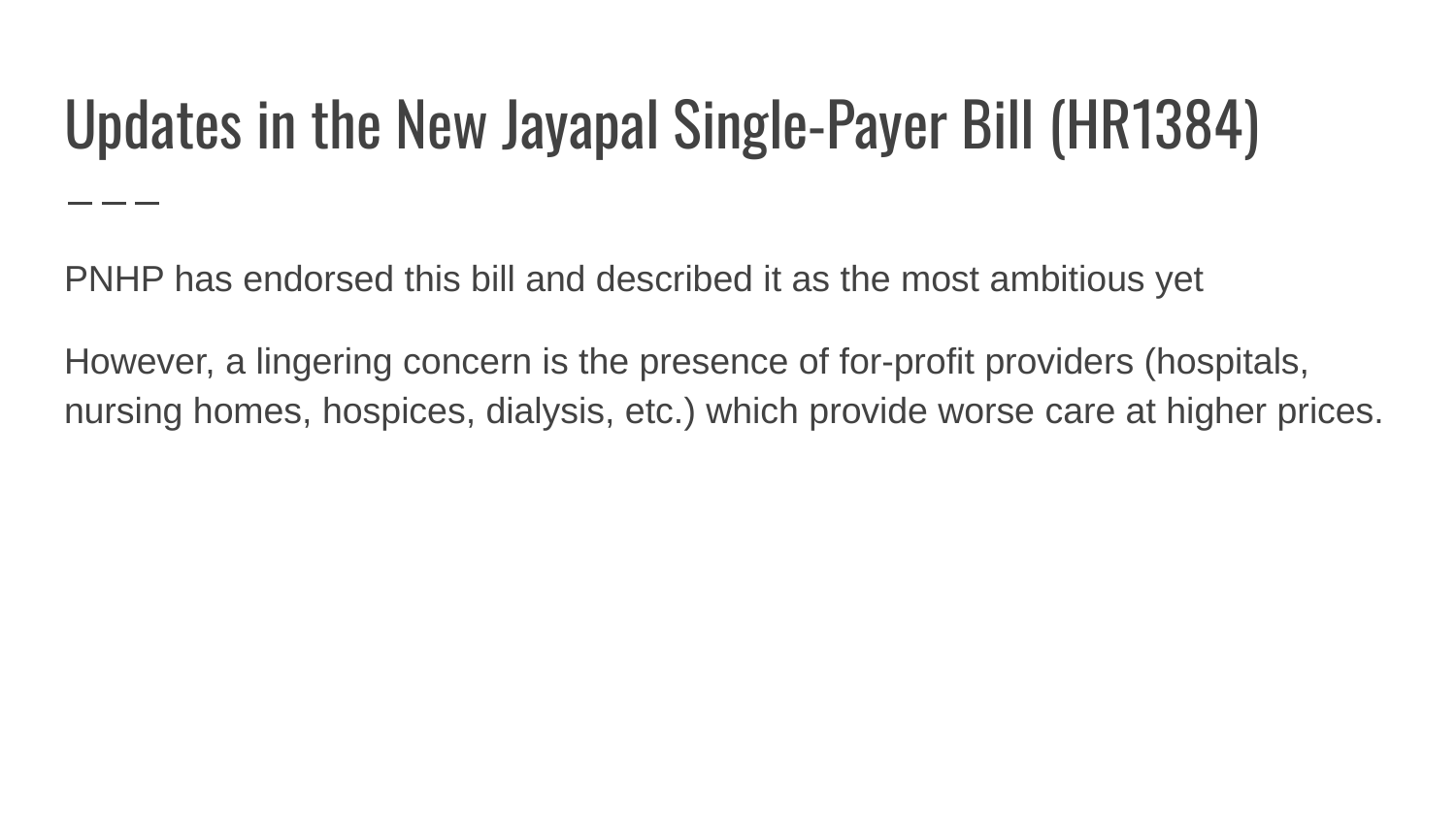

# Updates in the New Jayapal Single-Payer Bill (HR1384)
PNHP has endorsed this bill and described it as the most ambitious yet
However, a lingering concern is the presence of for-profit providers (hospitals, nursing homes, hospices, dialysis, etc.) which provide worse care at higher prices.